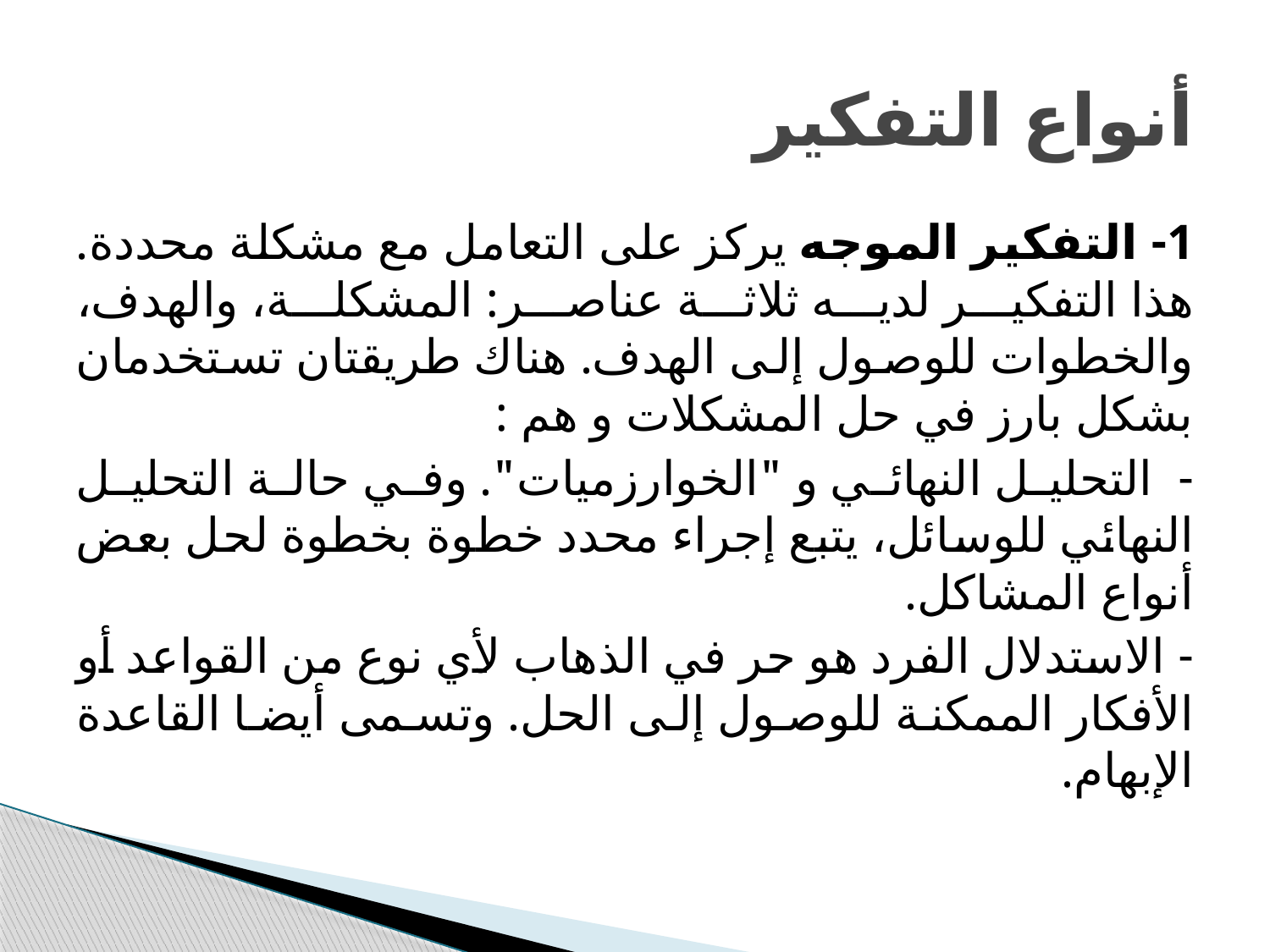

# أنواع التفكير
1- التفكير الموجه يركز على التعامل مع مشكلة محددة. هذا التفكير لديه ثلاثة عناصر: المشكلة، والهدف، والخطوات للوصول إلى الهدف. هناك طريقتان تستخدمان بشكل بارز في حل المشكلات و هم :
-  التحليل النهائي و "الخوارزميات". وفي حالة التحليل النهائي للوسائل، يتبع إجراء محدد خطوة بخطوة لحل بعض أنواع المشاكل.
- الاستدلال الفرد هو حر في الذهاب لأي نوع من القواعد أو الأفكار الممكنة للوصول إلى الحل. وتسمى أيضا القاعدة الإبهام.